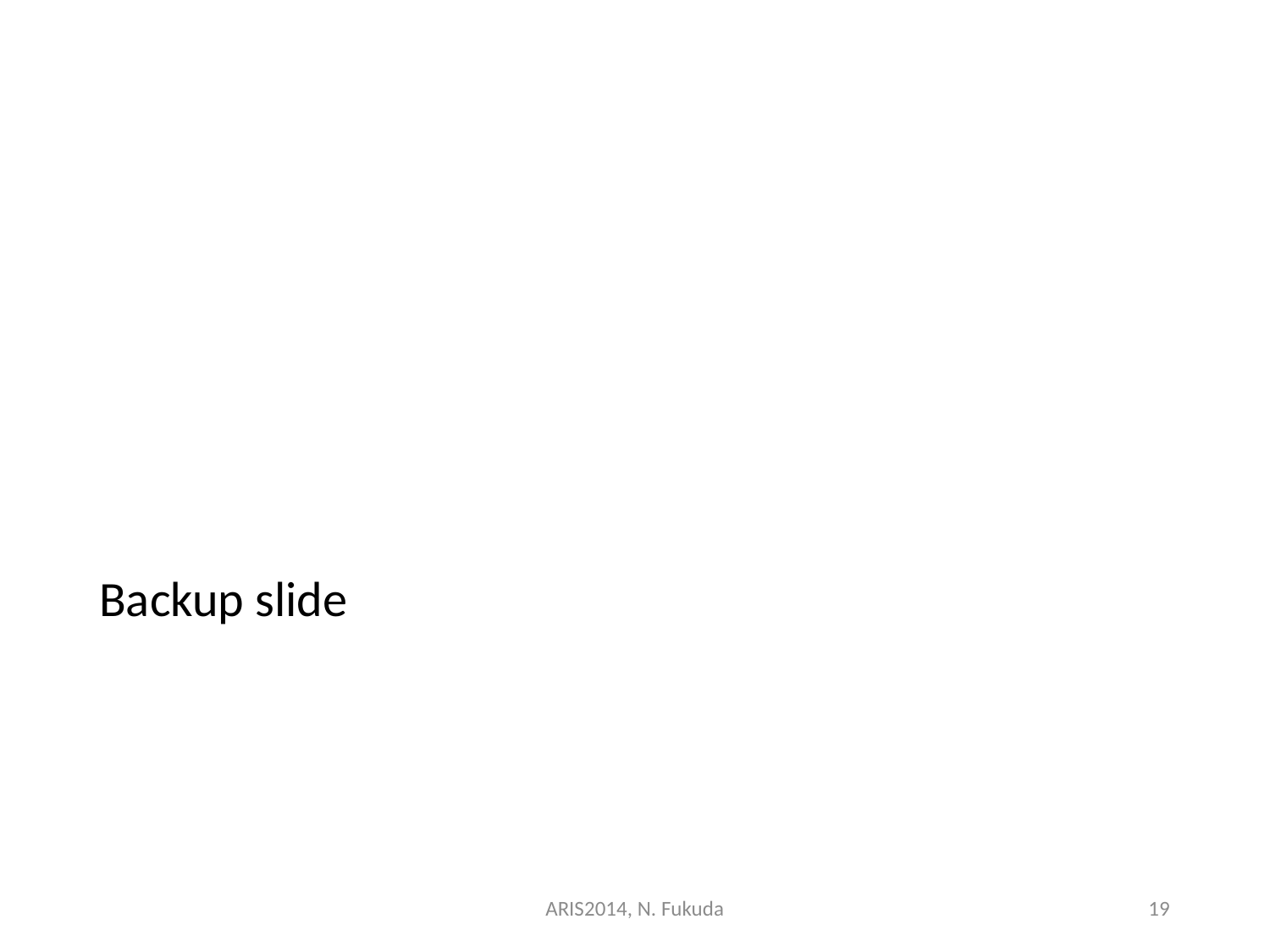

# Backup slide

ARIS2014, N. Fukuda
19